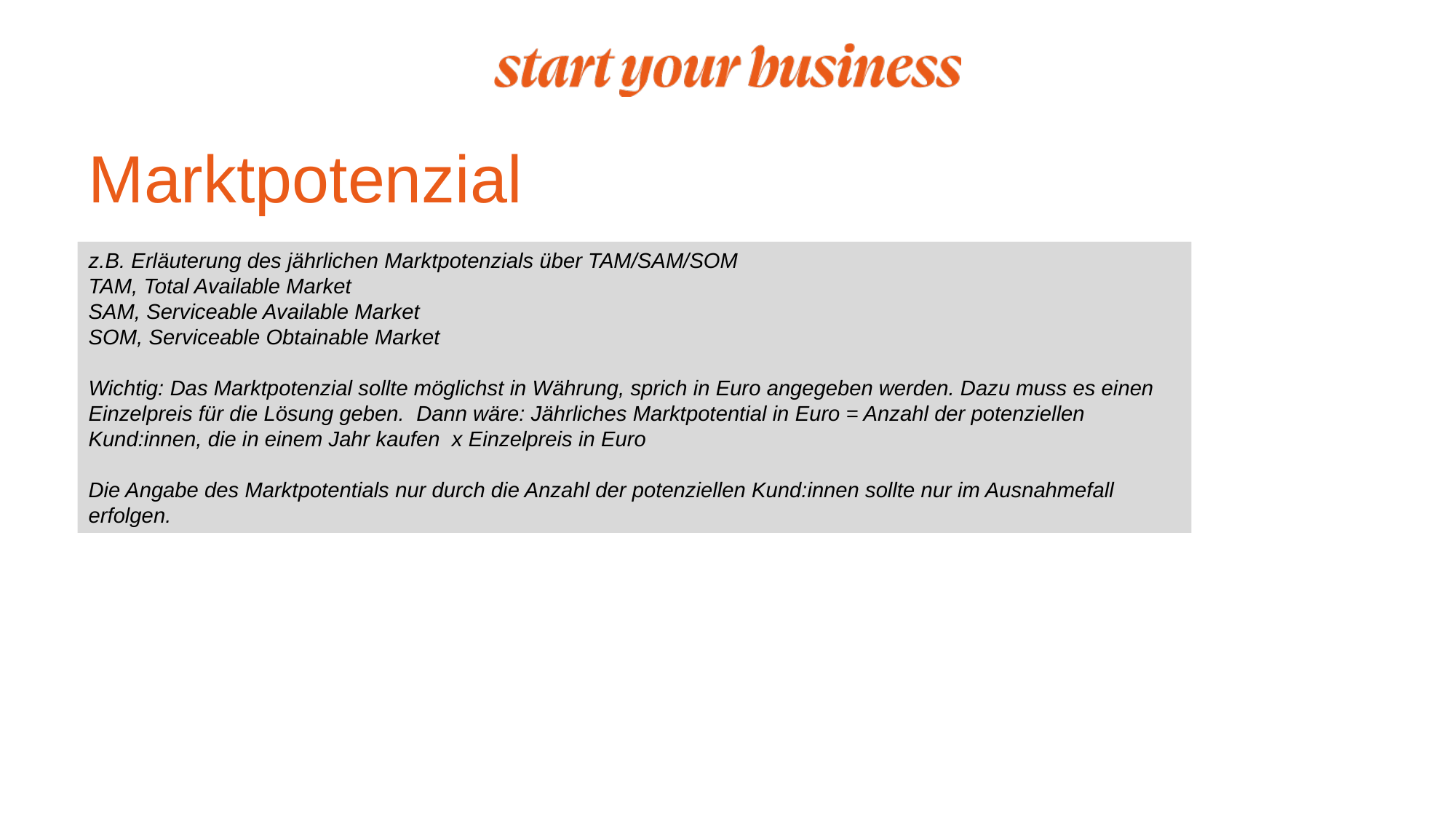

Marktpotenzial
z.B. Erläuterung des jährlichen Marktpotenzials über TAM/SAM/SOM
TAM, Total Available Market
SAM, Serviceable Available Market
SOM, Serviceable Obtainable Market

Wichtig: Das Marktpotenzial sollte möglichst in Währung, sprich in Euro angegeben werden. Dazu muss es einen Einzelpreis für die Lösung geben.  Dann wäre: Jährliches Marktpotential in Euro = Anzahl der potenziellen Kund:innen, die in einem Jahr kaufen  x Einzelpreis in Euro

Die Angabe des Marktpotentials nur durch die Anzahl der potenziellen Kund:innen sollte nur im Ausnahmefall erfolgen.